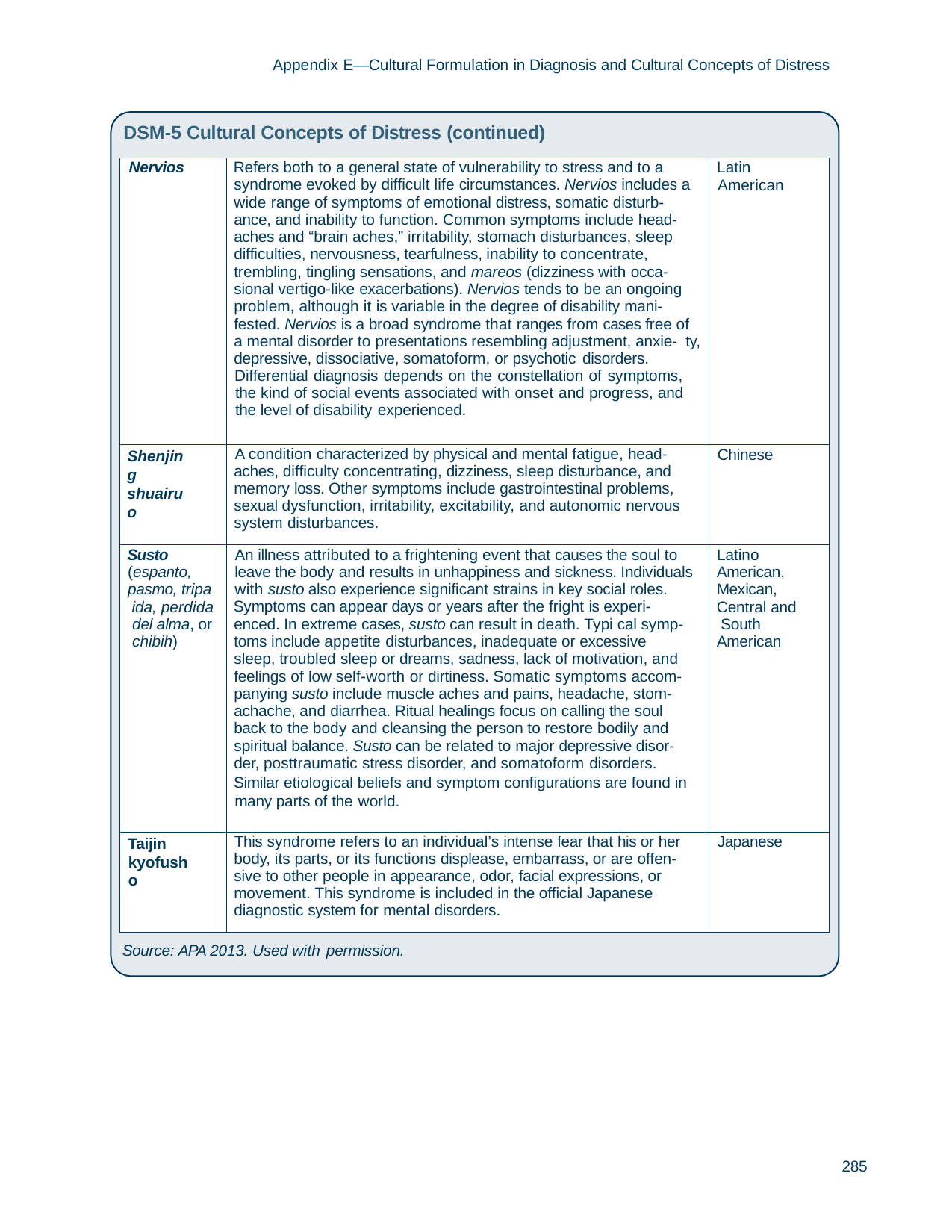

Appendix E—Cultural Formulation in Diagnosis and Cultural Concepts of Distress

DSM-5 Cultural Concepts of Distress (continued)
| Nervios | Refers both to a general state of vulnerability to stress and to a syndrome evoked by difficult life circumstances. Nervios includes a wide range of symptoms of emotional distress, somatic disturb- ance, and inability to function. Common symptoms include head- aches and “brain aches,” irritability, stomach disturbances, sleep difficulties, nervousness, tearfulness, inability to concentrate, trembling, tingling sensations, and mareos (dizziness with occa- sional vertigo-like exacerbations). Nervios tends to be an ongoing problem, although it is variable in the degree of disability mani- fested. Nervios is a broad syndrome that ranges from cases free of a mental disorder to presentations resembling adjustment, anxie- ty, depressive, dissociative, somatoform, or psychotic disorders. Differential diagnosis depends on the constellation of symptoms, the kind of social events associated with onset and progress, and the level of disability experienced. | Latin American |
| --- | --- | --- |
| Shenjing shuairuo | A condition characterized by physical and mental fatigue, head- aches, difficulty concentrating, dizziness, sleep disturbance, and memory loss. Other symptoms include gastrointestinal problems, sexual dysfunction, irritability, excitability, and autonomic nervous system disturbances. | Chinese |
| Susto (espanto, pasmo, tripa ida, perdida del alma, or chibih) | An illness attributed to a frightening event that causes the soul to leave the body and results in unhappiness and sickness. Individuals with susto also experience significant strains in key social roles. Symptoms can appear days or years after the fright is experi- enced. In extreme cases, susto can result in death. Typi cal symp- toms include appetite disturbances, inadequate or excessive sleep, troubled sleep or dreams, sadness, lack of motivation, and feelings of low self-worth or dirtiness. Somatic symptoms accom- panying susto include muscle aches and pains, headache, stom- achache, and diarrhea. Ritual healings focus on calling the soul back to the body and cleansing the person to restore bodily and spiritual balance. Susto can be related to major depressive disor- der, posttraumatic stress disorder, and somatoform disorders. Similar etiological beliefs and symptom configurations are found in many parts of the world. | Latino American, Mexican, Central and South American |
| Taijin kyofusho | This syndrome refers to an individual’s intense fear that his or her body, its parts, or its functions displease, embarrass, or are offen- sive to other people in appearance, odor, facial expressions, or movement. This syndrome is included in the official Japanese diagnostic system for mental disorders. | Japanese |
Source: APA 2013. Used with permission.
285